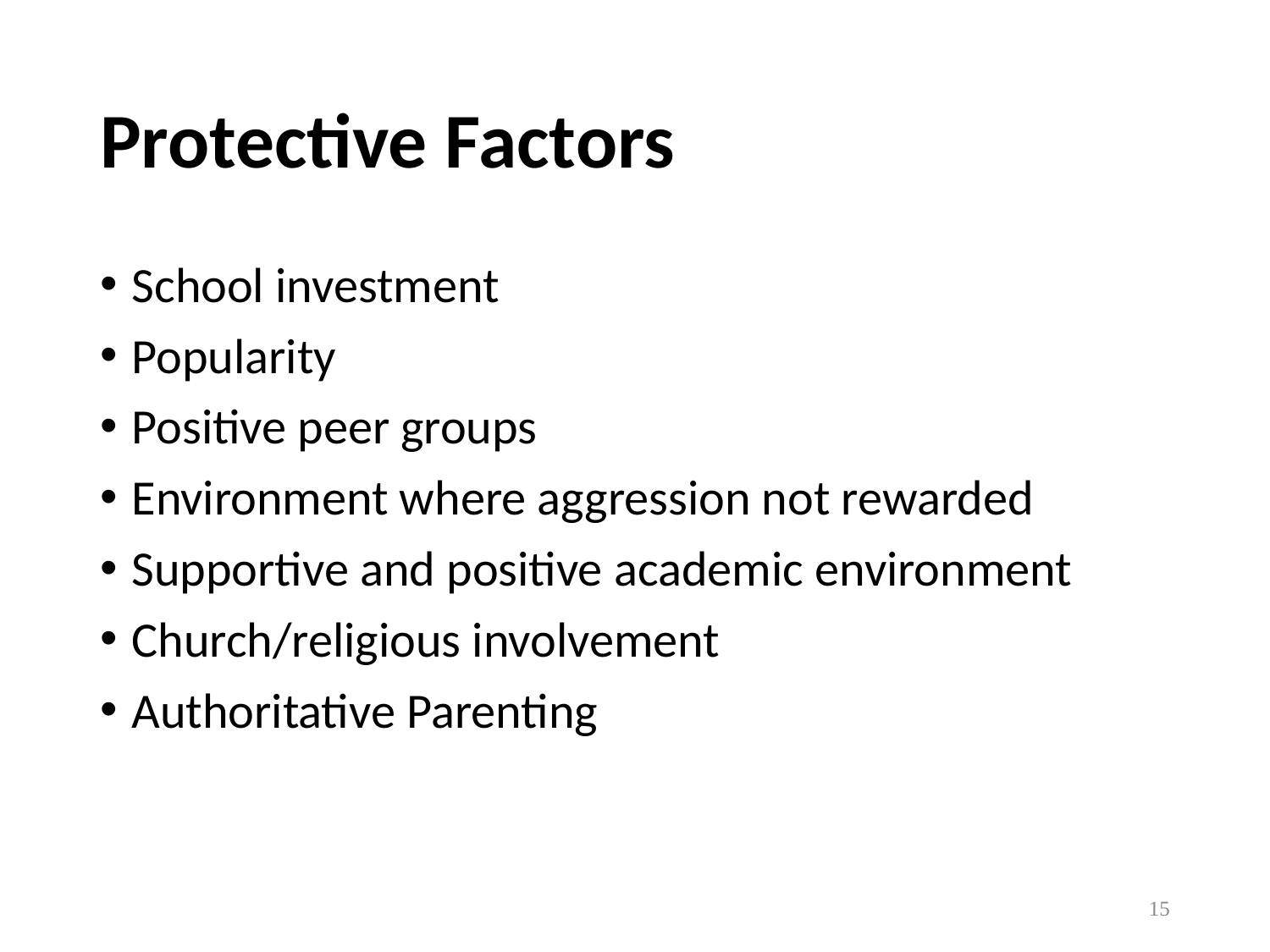

15
# Protective Factors
School investment
Popularity
Positive peer groups
Environment where aggression not rewarded
Supportive and positive academic environment
Church/religious involvement
Authoritative Parenting